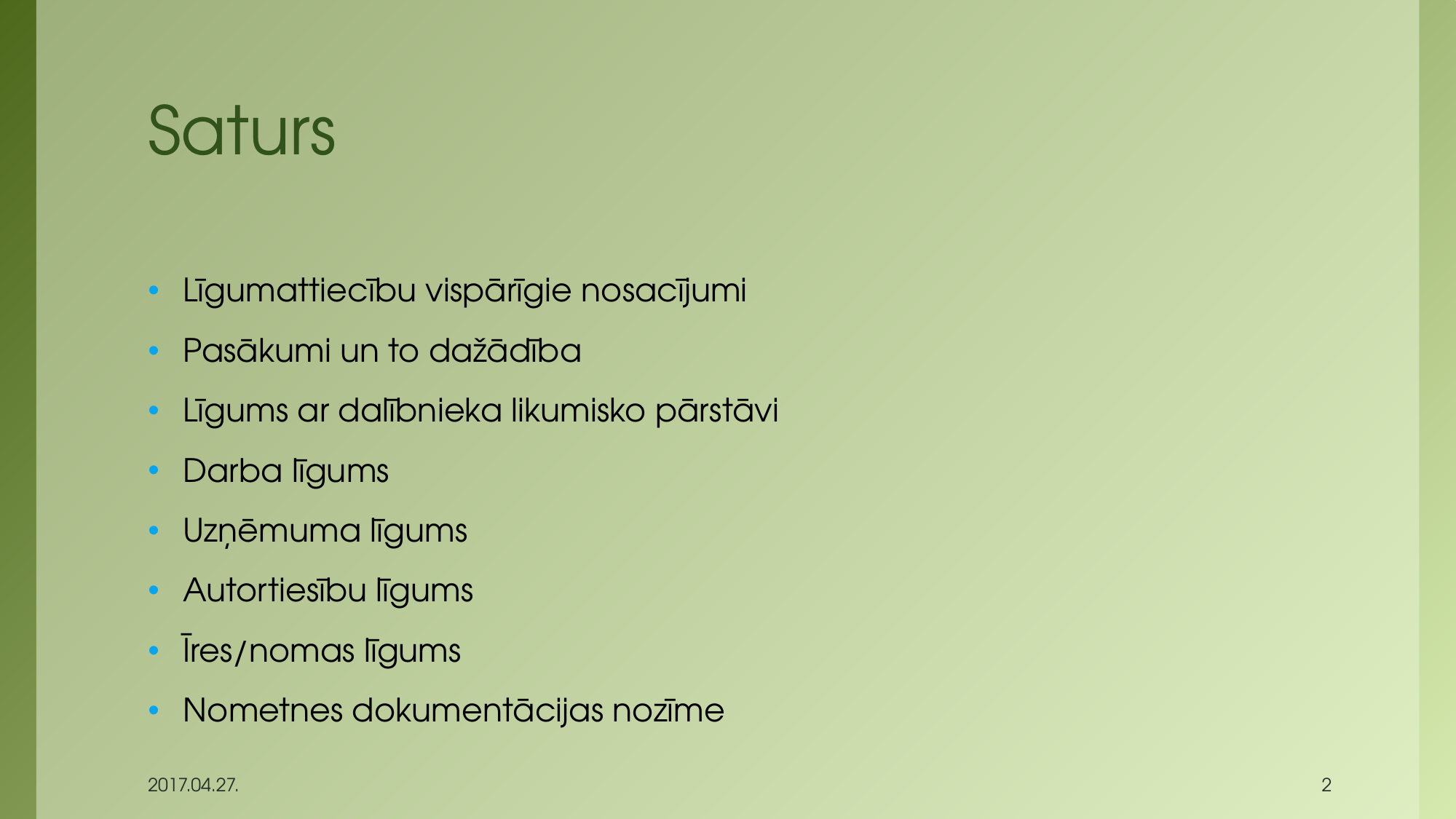

# Saturs

Līgumattiecību vispārīgie nosacījumi
Pasākumi un to dažādība
Līgums ar dalībnieka likumisko pārstāvi
Darba līgums
Uzņēmuma līgums
Autortiesību līgums
Īres/nomas līgums
Nometnes dokumentācijas nozīme
2017.04.27.
2